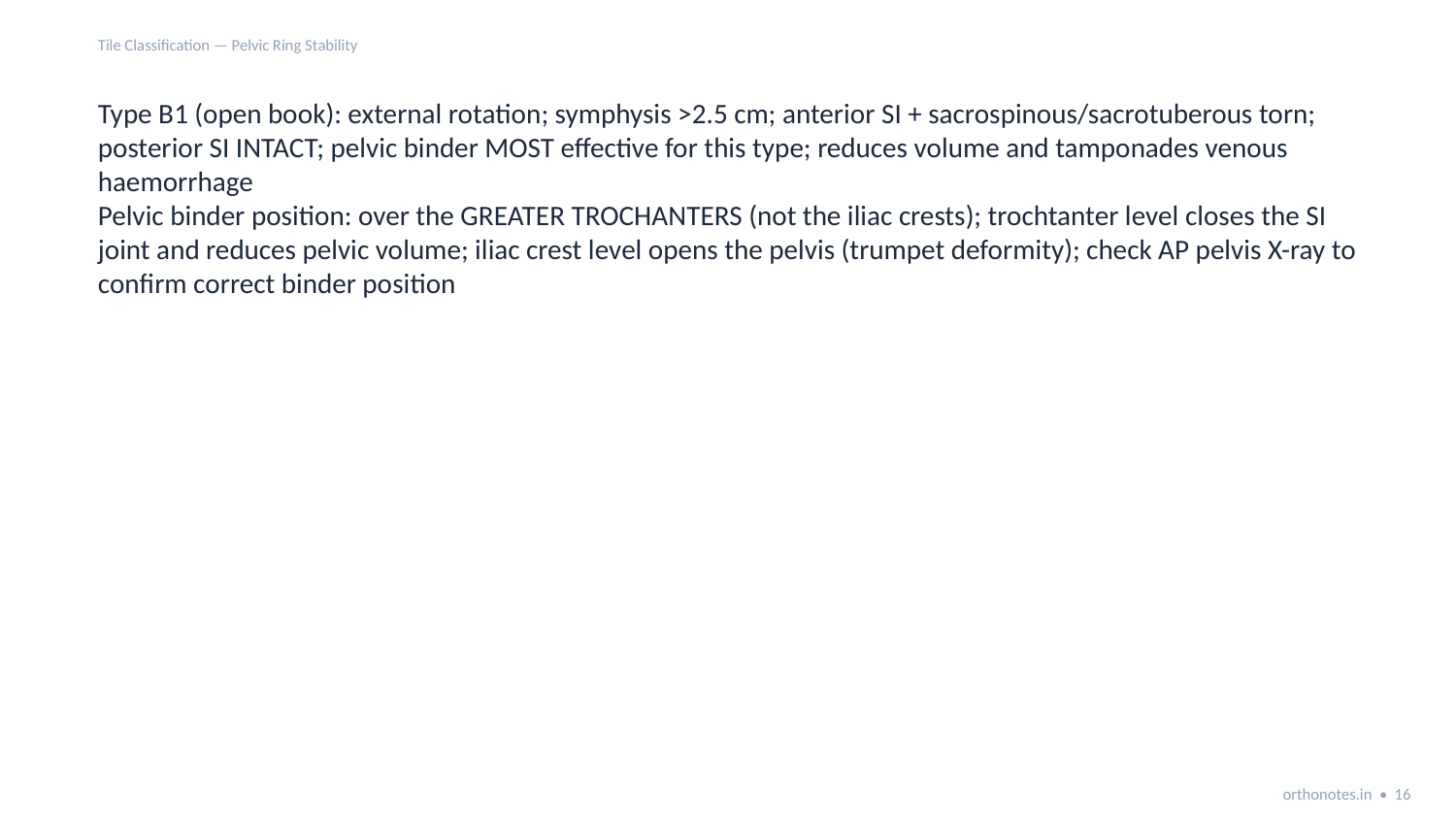

Tile Classification — Pelvic Ring Stability
Type B1 (open book): external rotation; symphysis >2.5 cm; anterior SI + sacrospinous/sacrotuberous torn; posterior SI INTACT; pelvic binder MOST effective for this type; reduces volume and tamponades venous haemorrhage
Pelvic binder position: over the GREATER TROCHANTERS (not the iliac crests); trochtanter level closes the SI joint and reduces pelvic volume; iliac crest level opens the pelvis (trumpet deformity); check AP pelvis X-ray to confirm correct binder position
orthonotes.in  •  16